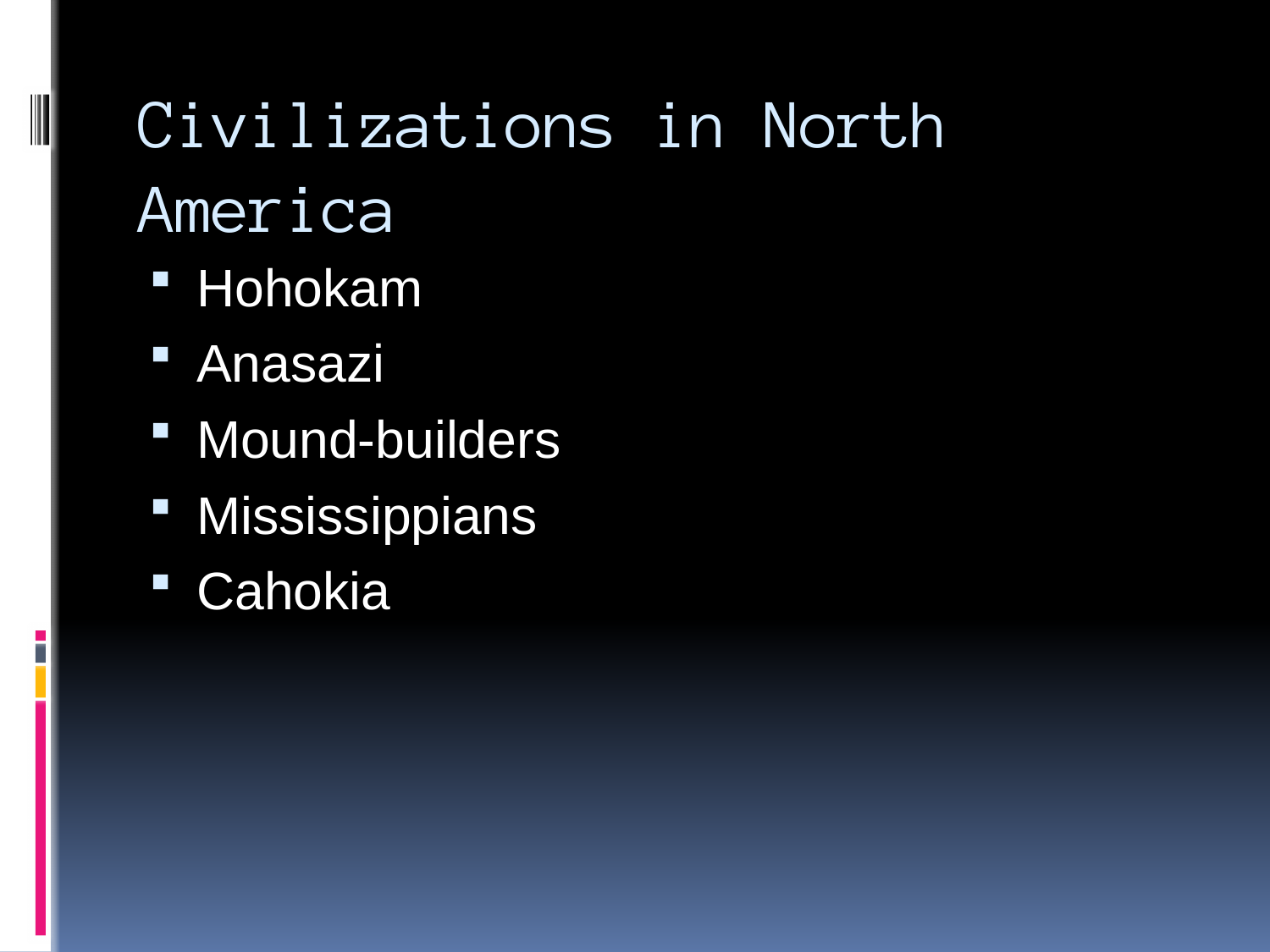

# Civilizations in North America
Hohokam
Anasazi
Mound-builders
Mississippians
Cahokia